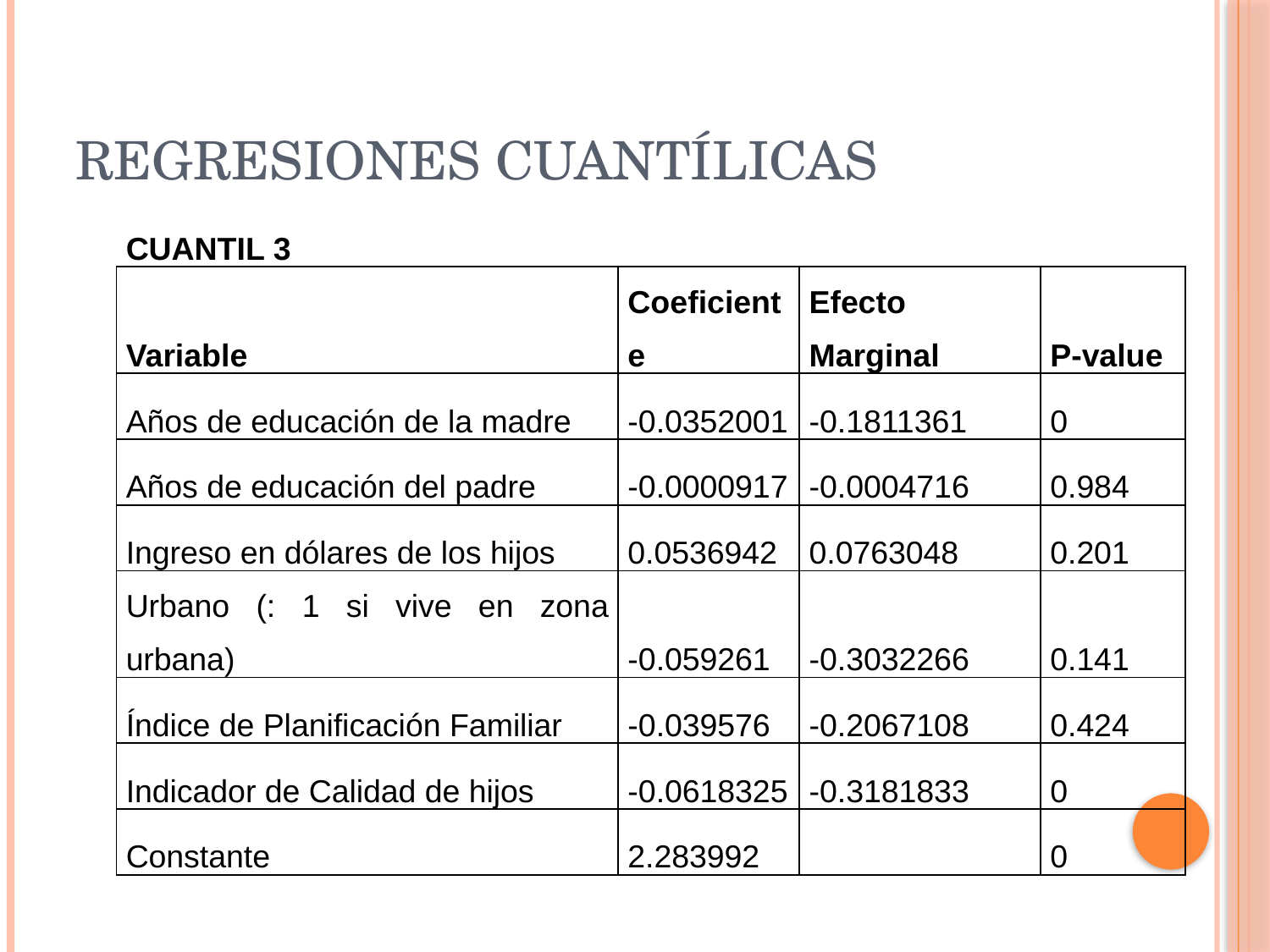

# REGRESIONES CUANTÍLICAS
| CUANTIL 3 |  |  |  |
| --- | --- | --- | --- |
| Variable | Coeficiente | Efecto Marginal | P-value |
| Años de educación de la madre | -0.0352001 | -0.1811361 | 0 |
| Años de educación del padre | -0.0000917 | -0.0004716 | 0.984 |
| Ingreso en dólares de los hijos | 0.0536942 | 0.0763048 | 0.201 |
| Urbano (: 1 si vive en zona urbana) | -0.059261 | -0.3032266 | 0.141 |
| Índice de Planificación Familiar | -0.039576 | -0.2067108 | 0.424 |
| Indicador de Calidad de hijos | -0.0618325 | -0.3181833 | 0 |
| Constante | 2.283992 |  | 0 |